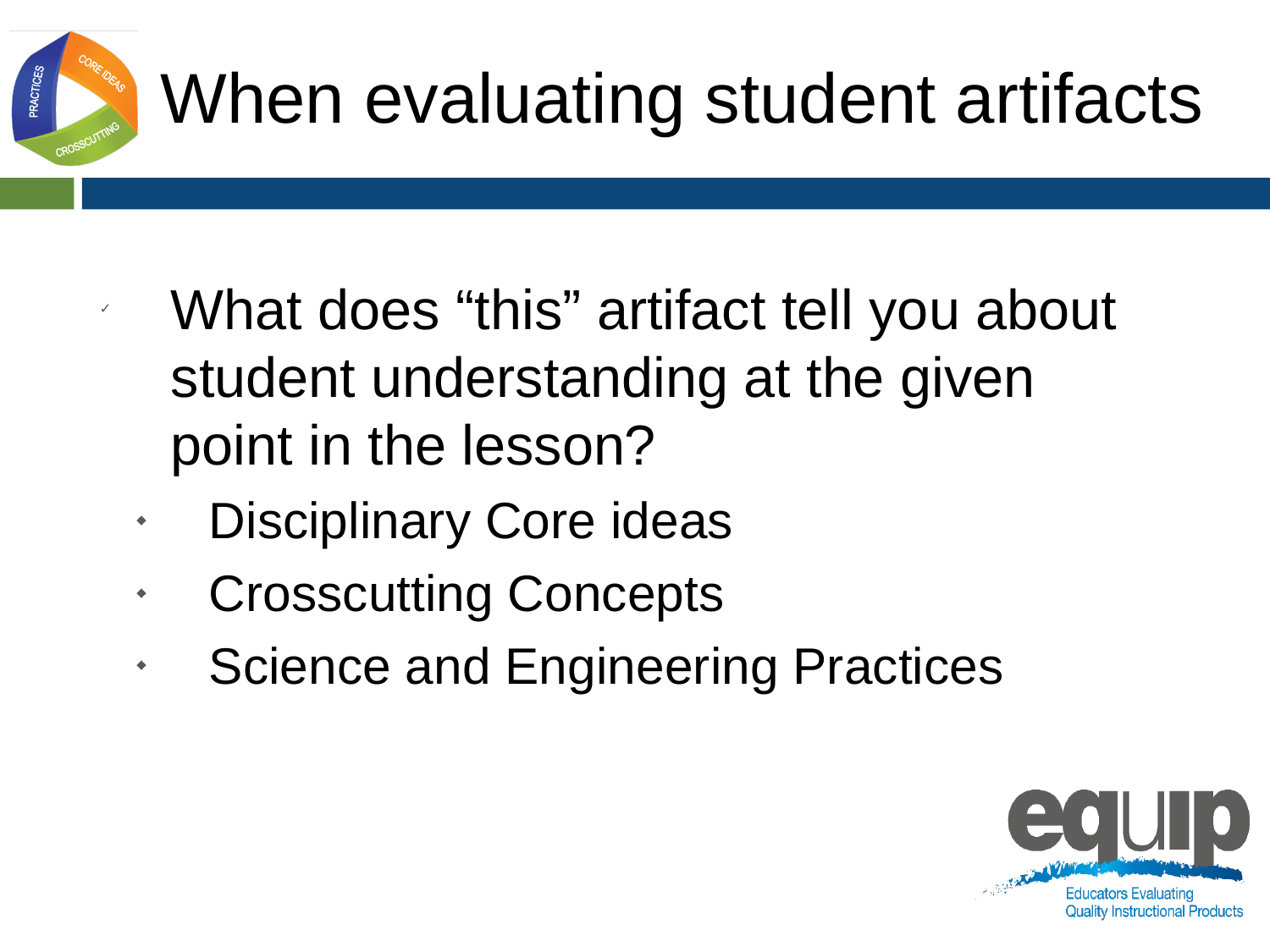

# When evaluating student artifacts

What does “this” artifact tell you about student understanding at the given point in the lesson?
Disciplinary Core ideas
Crosscutting Concepts
Science and Engineering Practices